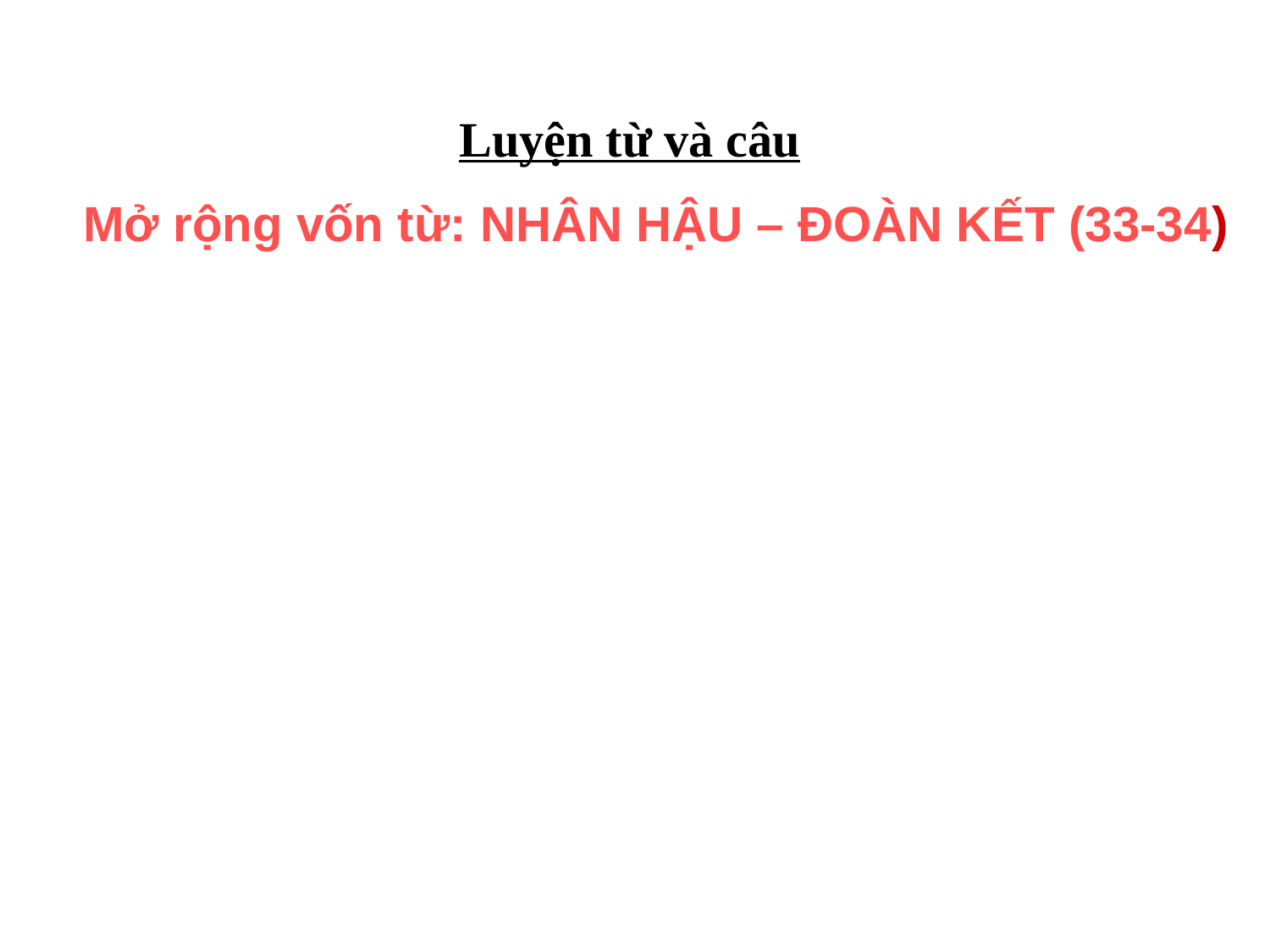

Luyện từ và câu
# Mở rộng vốn từ: NHÂN HẬU – ĐOÀN KẾT (33-34)